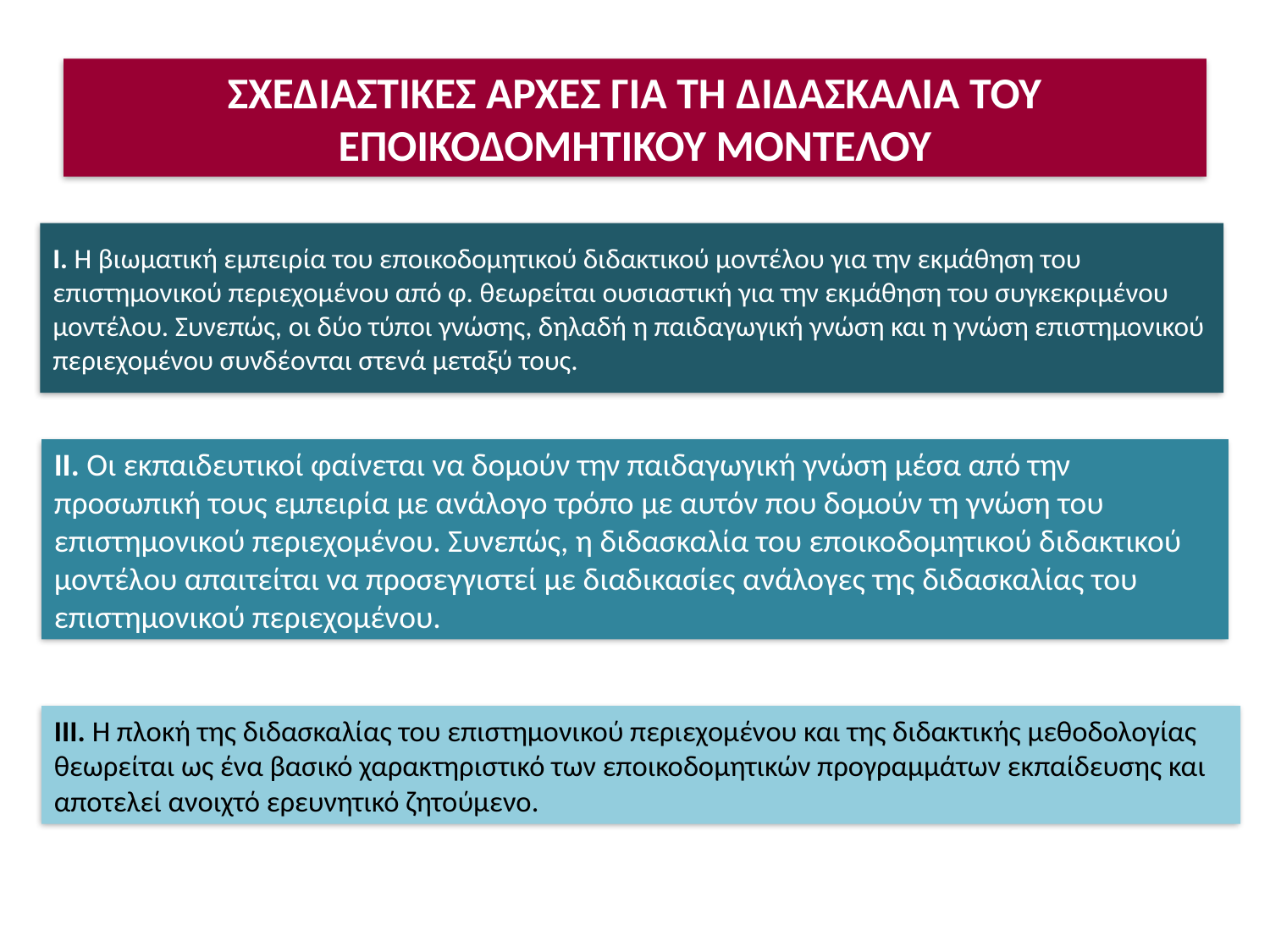

# ΣΧΕΔΙΑΣΤΙΚΕΣ ΑΡΧΕΣ ΓΙΑ ΤΗ ΔΙΔΑΣΚΑΛΙΑ ΤΟΥ ΕΠΟΙΚΟΔΟΜΗΤΙΚΟΥ ΜΟΝΤΕΛΟΥ
Ι. Η βιωματική εμπειρία του εποικοδομητικού διδακτικού μοντέλου για την εκμάθηση του επιστημονικού περιεχομένου από φ. θεωρείται ουσιαστική για την εκμάθηση του συγκεκριμένου μοντέλου. Συνεπώς, οι δύο τύποι γνώσης, δηλαδή η παιδαγωγική γνώση και η γνώση επιστημονικού περιεχομένου συνδέονται στενά μεταξύ τους.
ΙΙ. Οι εκπαιδευτικοί φαίνεται να δομούν την παιδαγωγική γνώση μέσα από την προσωπική τους εμπειρία με ανάλογο τρόπο με αυτόν που δομούν τη γνώση του επιστημονικού περιεχομένου. Συνεπώς, η διδασκαλία του εποικοδομητικού διδακτικού μοντέλου απαιτείται να προσεγγιστεί με διαδικασίες ανάλογες της διδασκαλίας του επιστημονικού περιεχομένου.
ΙΙΙ. Η πλοκή της διδασκαλίας του επιστημονικού περιεχομένου και της διδακτικής μεθοδολογίας θεωρείται ως ένα βασικό χαρακτηριστικό των εποικοδομητικών προγραμμάτων εκπαίδευσης και αποτελεί ανοιχτό ερευνητικό ζητούμενο.